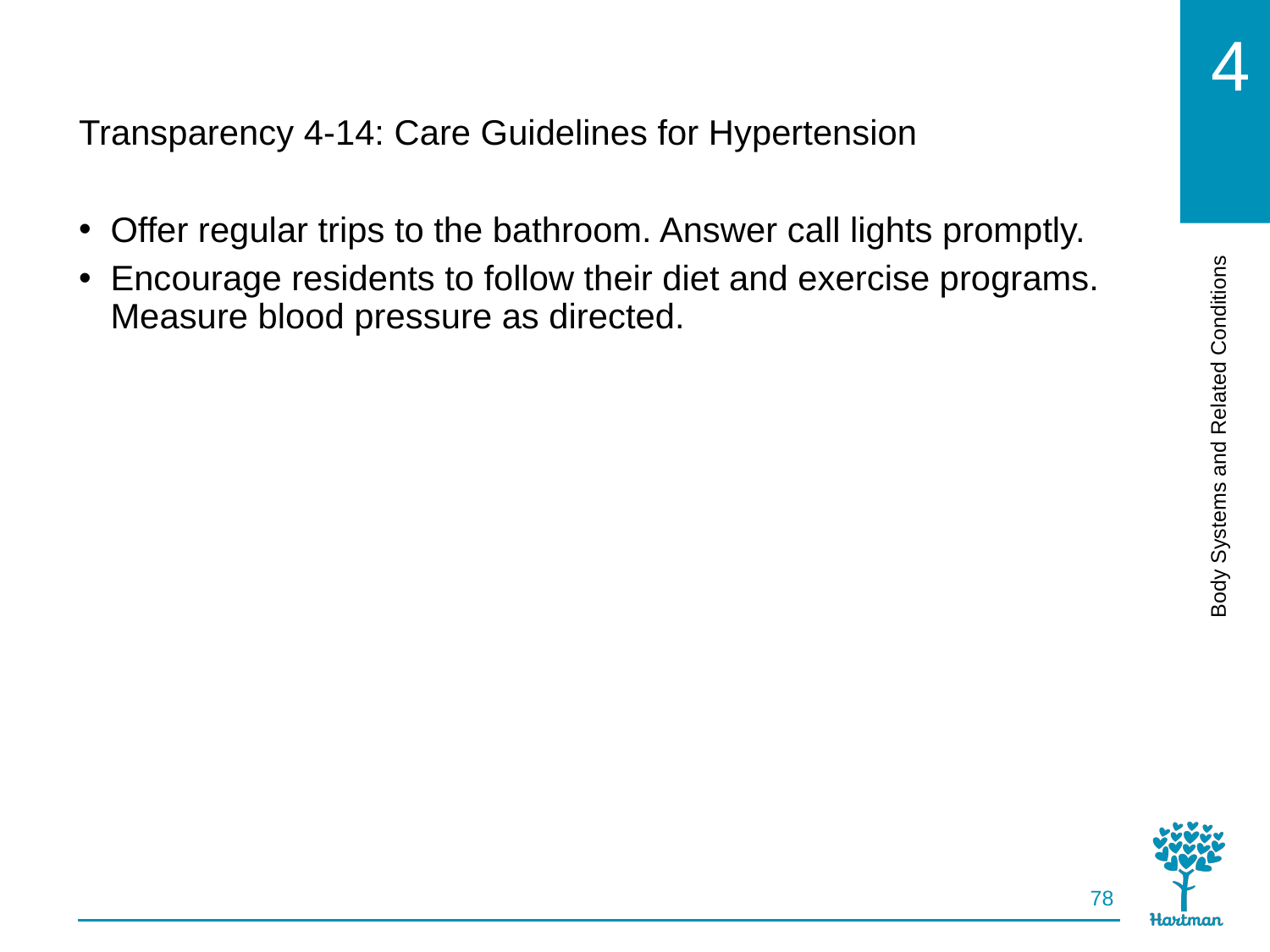

# LO4, content 8
Transparency 4-14: Care Guidelines for Hypertension

Offer regular trips to the bathroom. Answer call lights promptly.
Encourage residents to follow their diet and exercise programs. Measure blood pressure as directed.

78